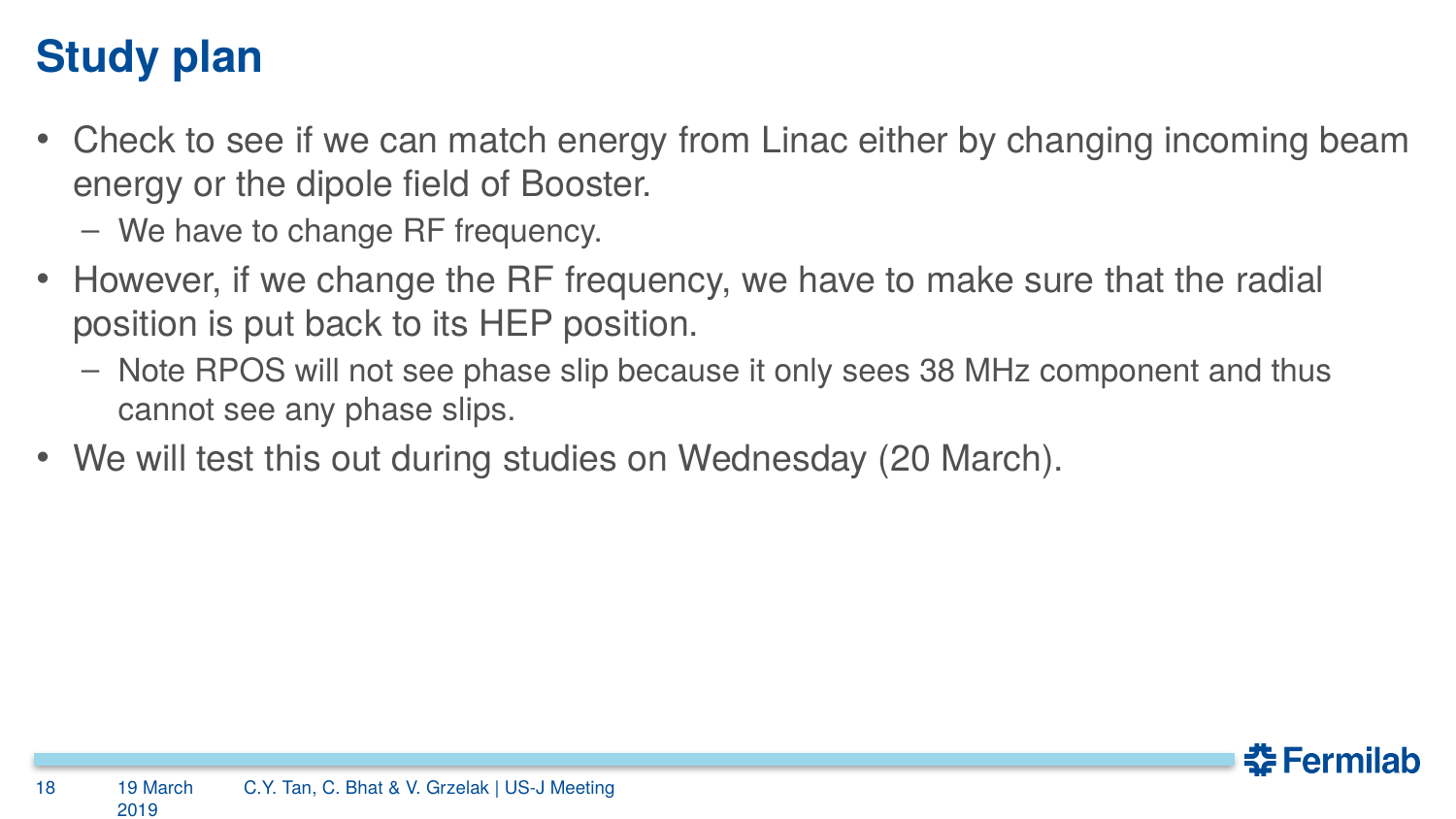

# Study plan
Check to see if we can match energy from Linac either by changing incoming beam energy or the dipole field of Booster.
We have to change RF frequency.
However, if we change the RF frequency, we have to make sure that the radial position is put back to its HEP position.
Note RPOS will not see phase slip because it only sees 38 MHz component and thus cannot see any phase slips.
We will test this out during studies on Wednesday (20 March).

18
19 March 2019
C.Y. Tan, C. Bhat & V. Grzelak | US-J Meeting